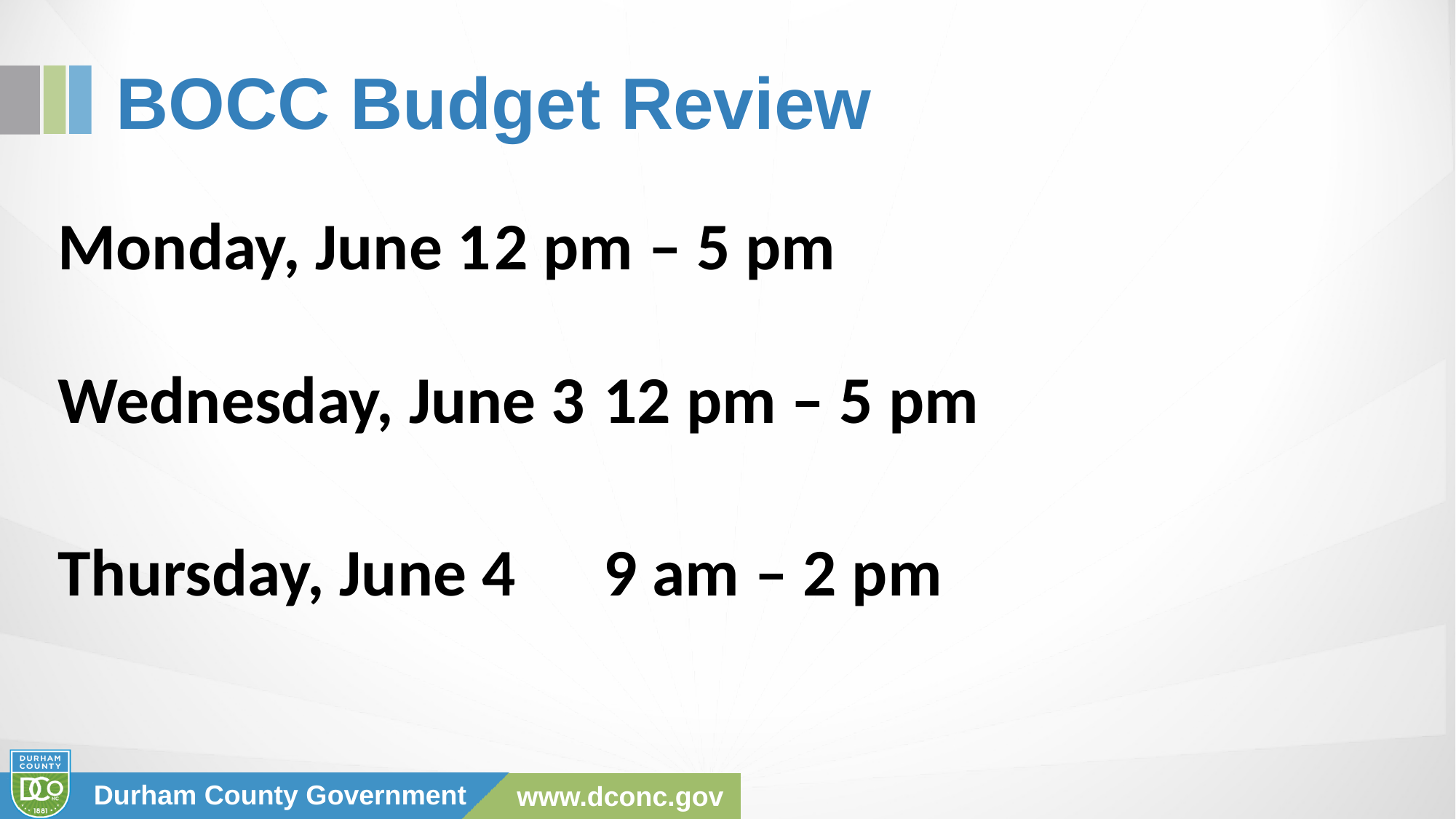

# BOCC Budget Review
Monday, June 1	2 pm – 5 pm

Wednesday, June 3	12 pm – 5 pm

Thursday, June 4	9 am – 2 pm